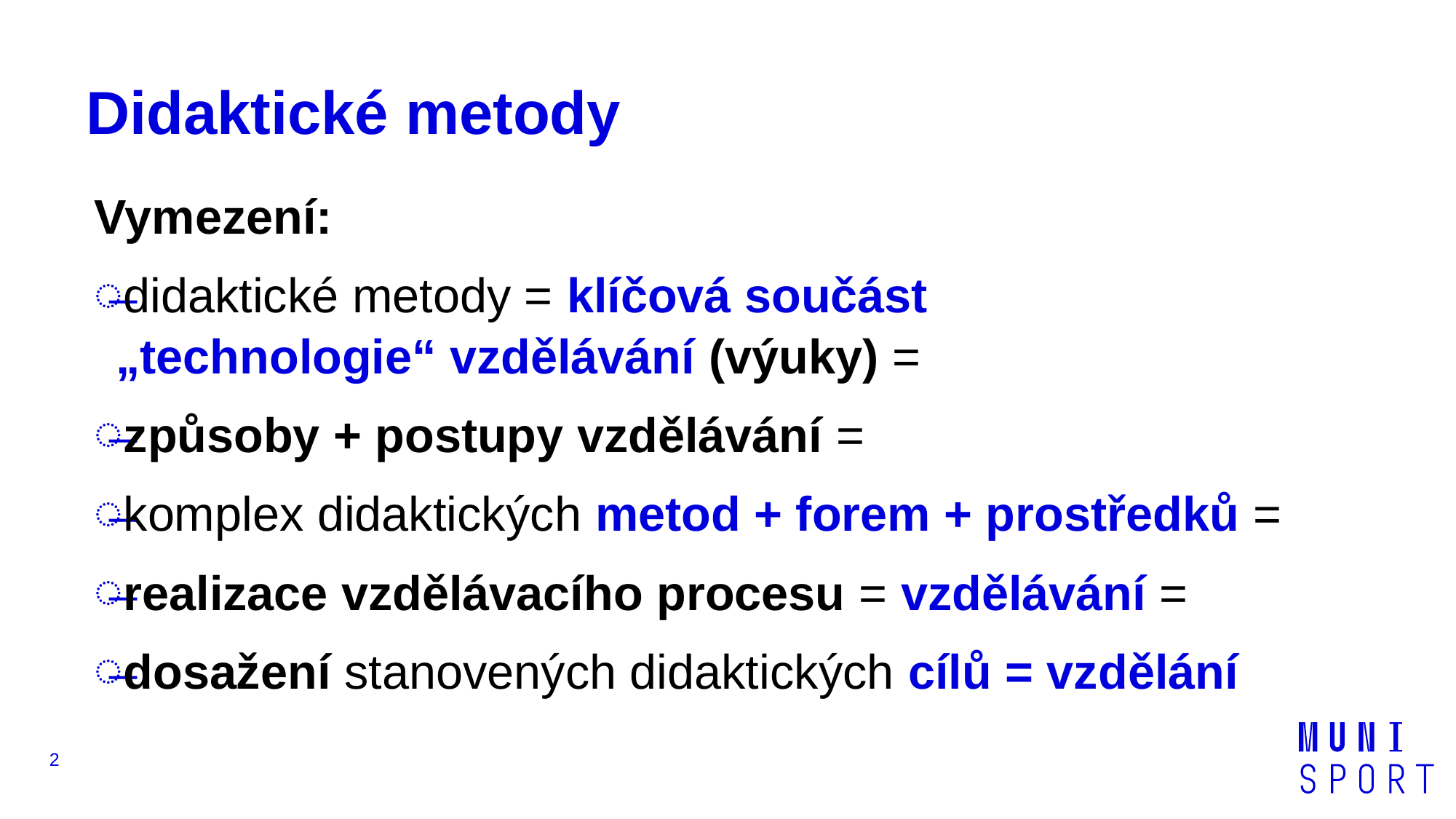

# Didaktické metody
Vymezení:
didaktické metody = klíčová součást
„technologie“ vzdělávání (výuky) =
způsoby + postupy vzdělávání =
komplex didaktických metod + forem + prostředků =
realizace vzdělávacího procesu = vzdělávání =
dosažení stanovených didaktických cílů = vzdělání
2